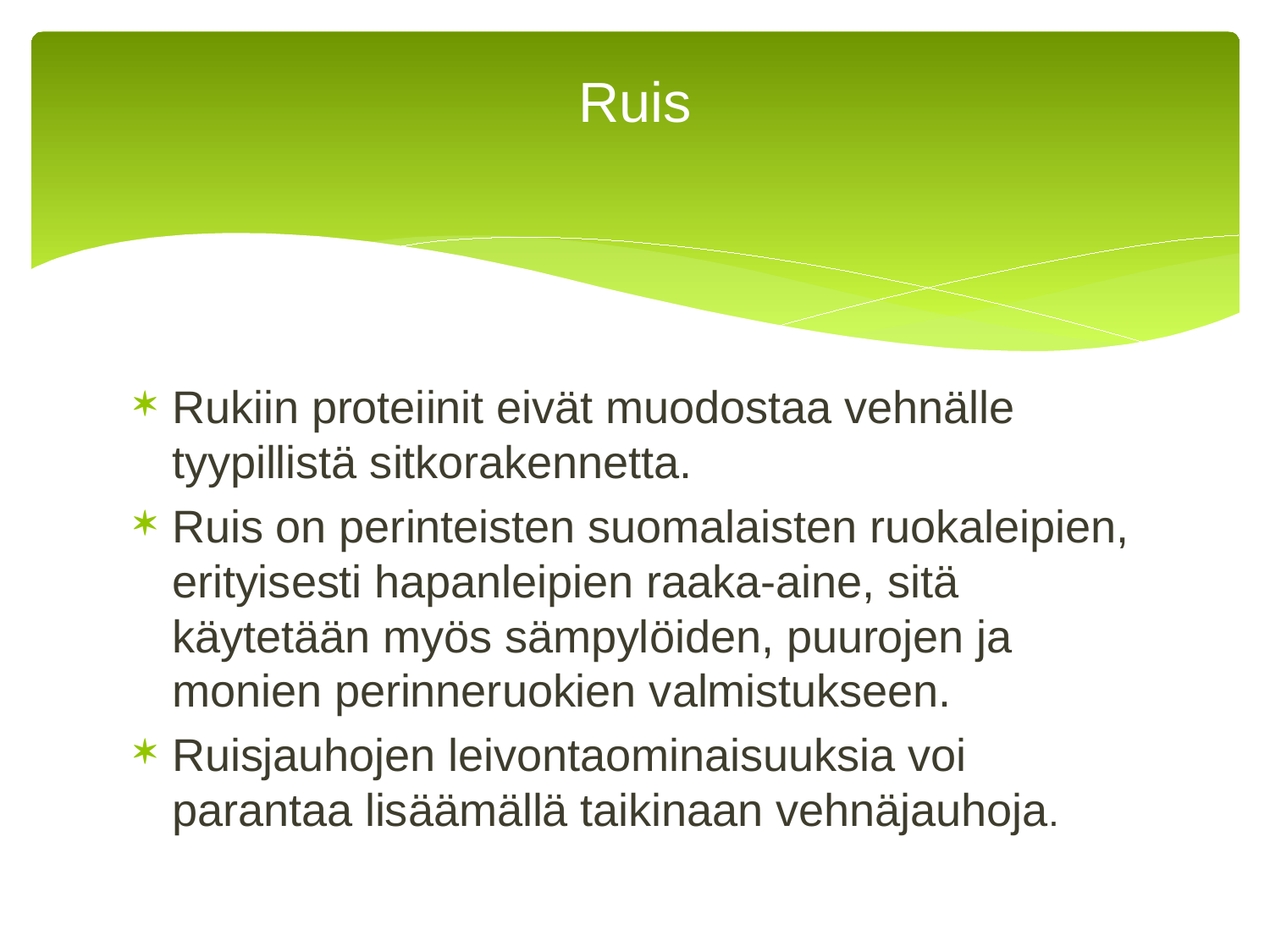

# Ruis
Rukiin proteiinit eivät muodostaa vehnälle tyypillistä sitkorakennetta.
Ruis on perinteisten suomalaisten ruokaleipien, erityisesti hapanleipien raaka-aine, sitä käytetään myös sämpylöiden, puurojen ja monien perinneruokien valmistukseen.
Ruisjauhojen leivontaominaisuuksia voi parantaa lisäämällä taikinaan vehnäjauhoja.